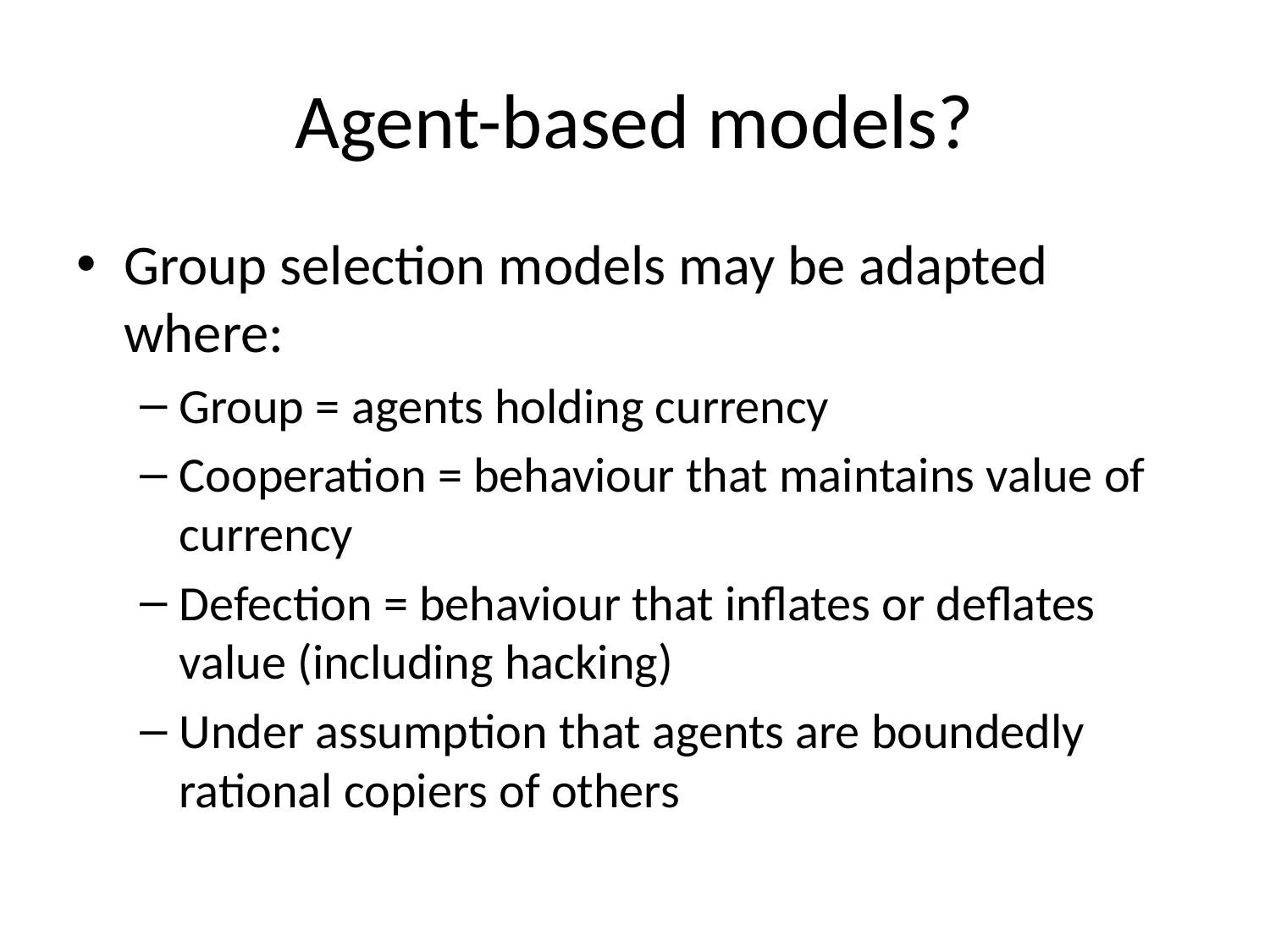

# Agent-based models?
Group selection models may be adapted where:
Group = agents holding currency
Cooperation = behaviour that maintains value of currency
Defection = behaviour that inflates or deflates value (including hacking)
Under assumption that agents are boundedly rational copiers of others